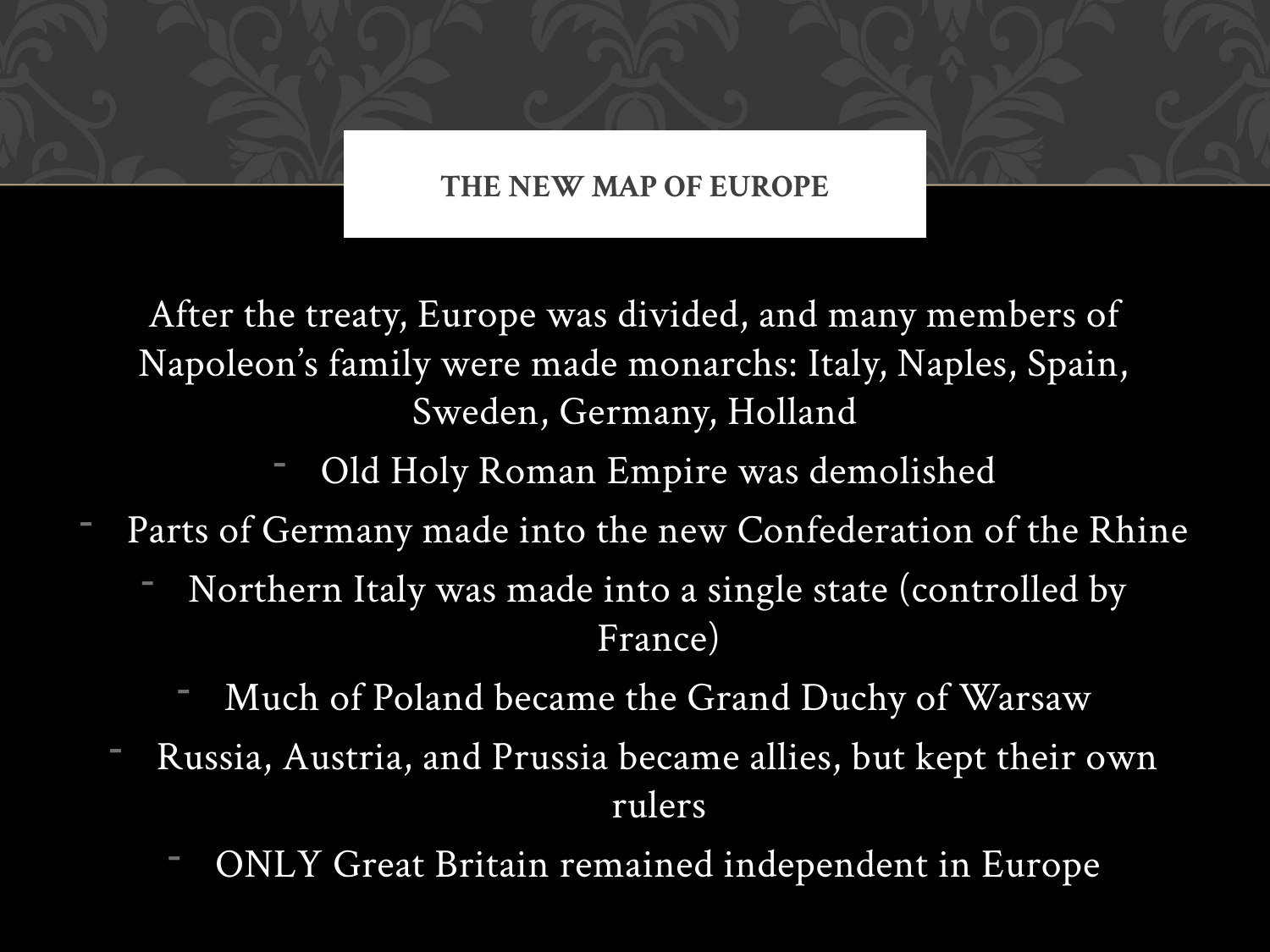

# The New Map of Europe
After the treaty, Europe was divided, and many members of Napoleon’s family were made monarchs: Italy, Naples, Spain, Sweden, Germany, Holland
Old Holy Roman Empire was demolished
Parts of Germany made into the new Confederation of the Rhine
Northern Italy was made into a single state (controlled by France)
Much of Poland became the Grand Duchy of Warsaw
Russia, Austria, and Prussia became allies, but kept their own rulers
ONLY Great Britain remained independent in Europe